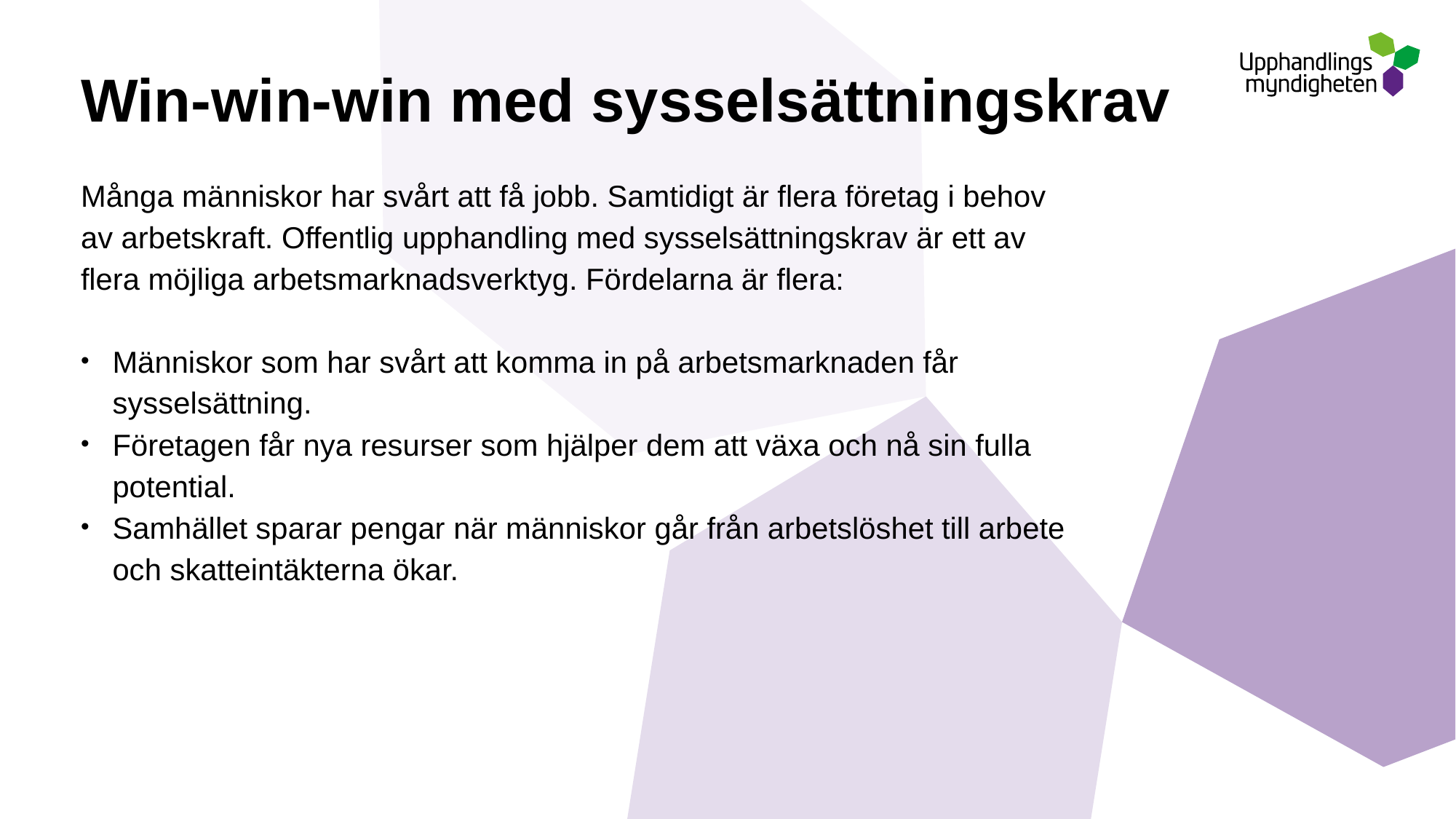

# Win-win-win med sysselsättningskrav
Många människor har svårt att få jobb. Samtidigt är flera företag i behov av arbetskraft. Offentlig upphandling med sysselsättningskrav är ett av flera möjliga arbetsmarknadsverktyg. Fördelarna är flera:

Människor som har svårt att komma in på arbetsmarknaden får sysselsättning.
Företagen får nya resurser som hjälper dem att växa och nå sin fulla potential.
Samhället sparar pengar när människor går från arbetslöshet till arbete och skatteintäkterna ökar.